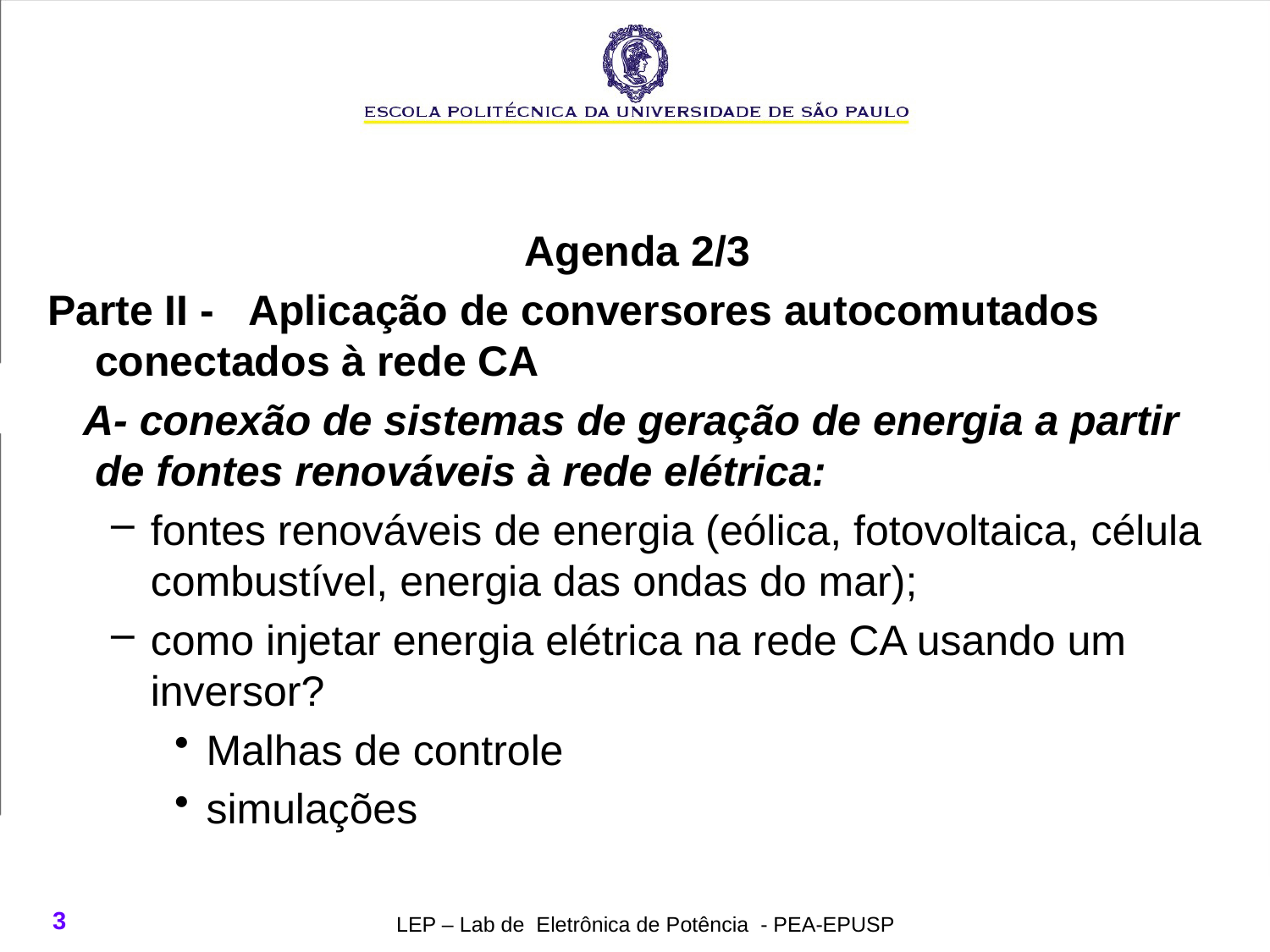

Agenda 2/3
Parte II -   Aplicação de conversores autocomutados conectados à rede CA
   A- conexão de sistemas de geração de energia a partir de fontes renováveis à rede elétrica:
fontes renováveis de energia (eólica, fotovoltaica, célula combustível, energia das ondas do mar);
como injetar energia elétrica na rede CA usando um inversor?
Malhas de controle
simulações
3
LEP – Lab de  Eletrônica de Potência  - PEA-EPUSP